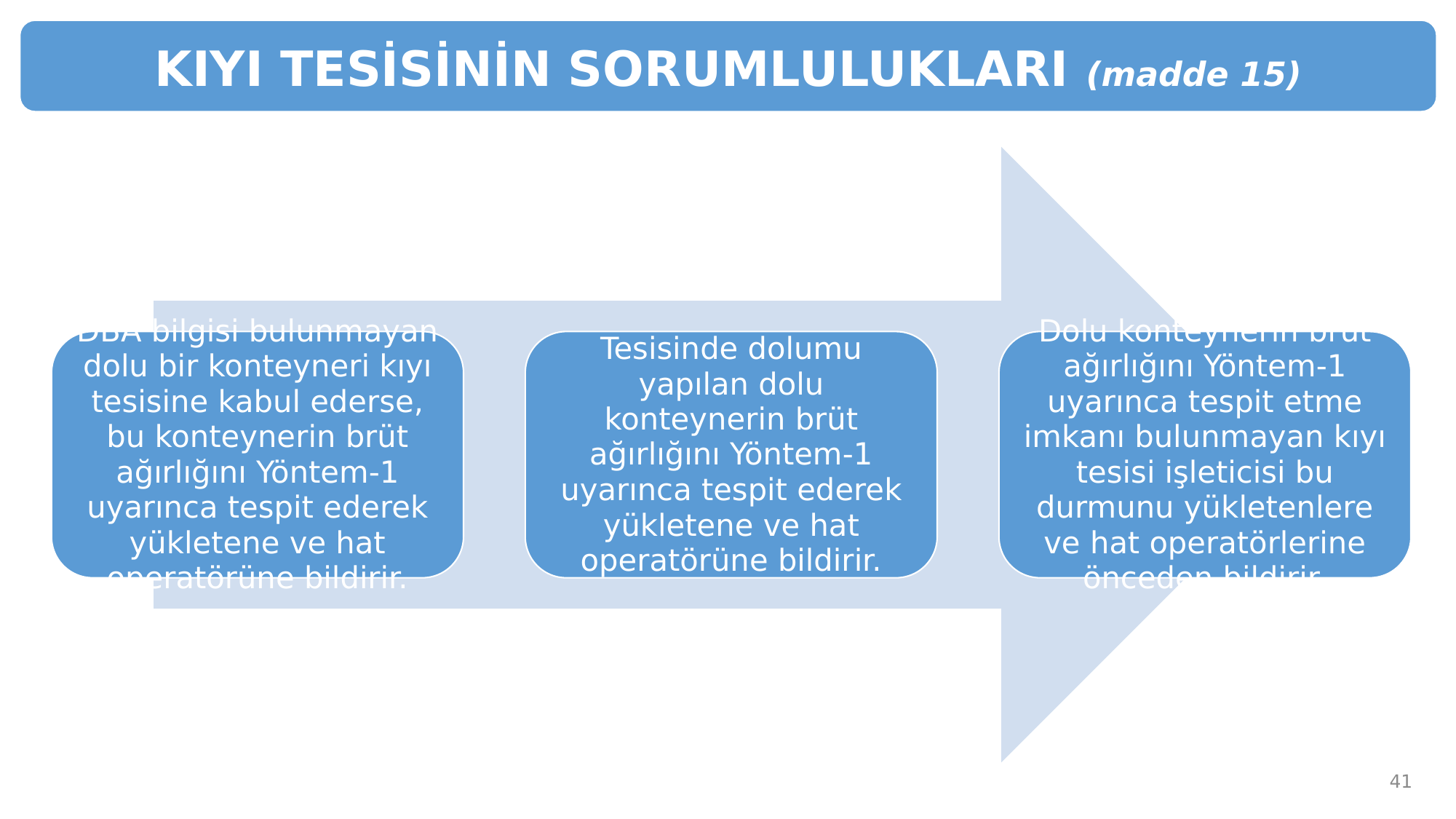

KIYI TESİSİNİN SORUMLULUKLARI (madde 15)
Tesisinde dolumu yapılan dolu konteynerin brüt ağırlığını Yöntem-1 uyarınca tespit ederek yükletene ve hat operatörüne bildirir.
Dolu konteynerin brüt ağırlığını Yöntem-1 uyarınca tespit etme imkanı bulunmayan kıyı tesisi işleticisi bu durmunu yükletenlere ve hat operatörlerine önceden bildirir.
DBA bilgisi bulunmayan dolu bir konteyneri kıyı tesisine kabul ederse, bu konteynerin brüt ağırlığını Yöntem-1 uyarınca tespit ederek yükletene ve hat operatörüne bildirir.
41